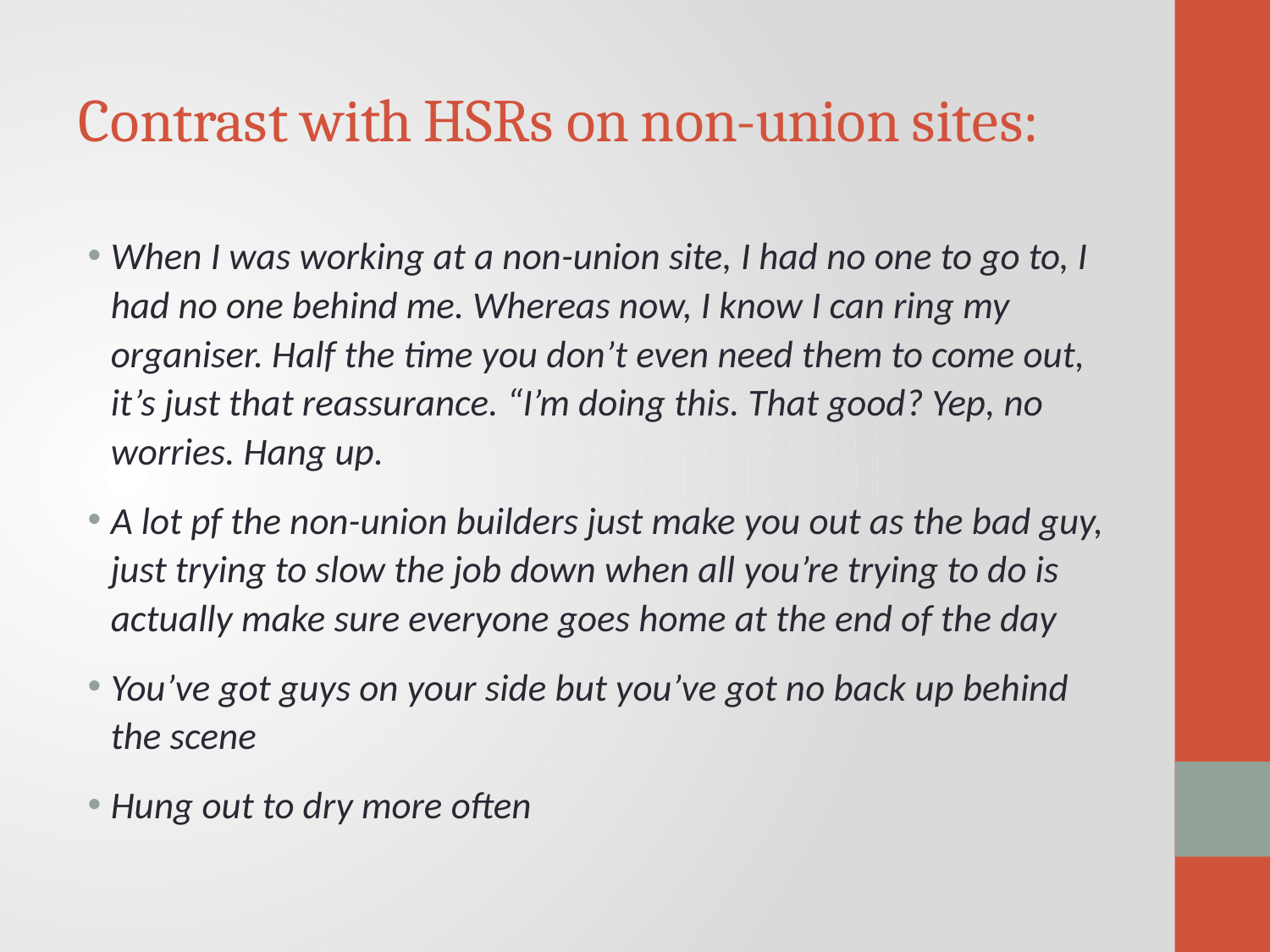

# Contrast with HSRs on non-union sites:
When I was working at a non-union site, I had no one to go to, I had no one behind me. Whereas now, I know I can ring my organiser. Half the time you don’t even need them to come out, it’s just that reassurance. “I’m doing this. That good? Yep, no worries. Hang up.
A lot pf the non-union builders just make you out as the bad guy, just trying to slow the job down when all you’re trying to do is actually make sure everyone goes home at the end of the day
You’ve got guys on your side but you’ve got no back up behind the scene
Hung out to dry more often